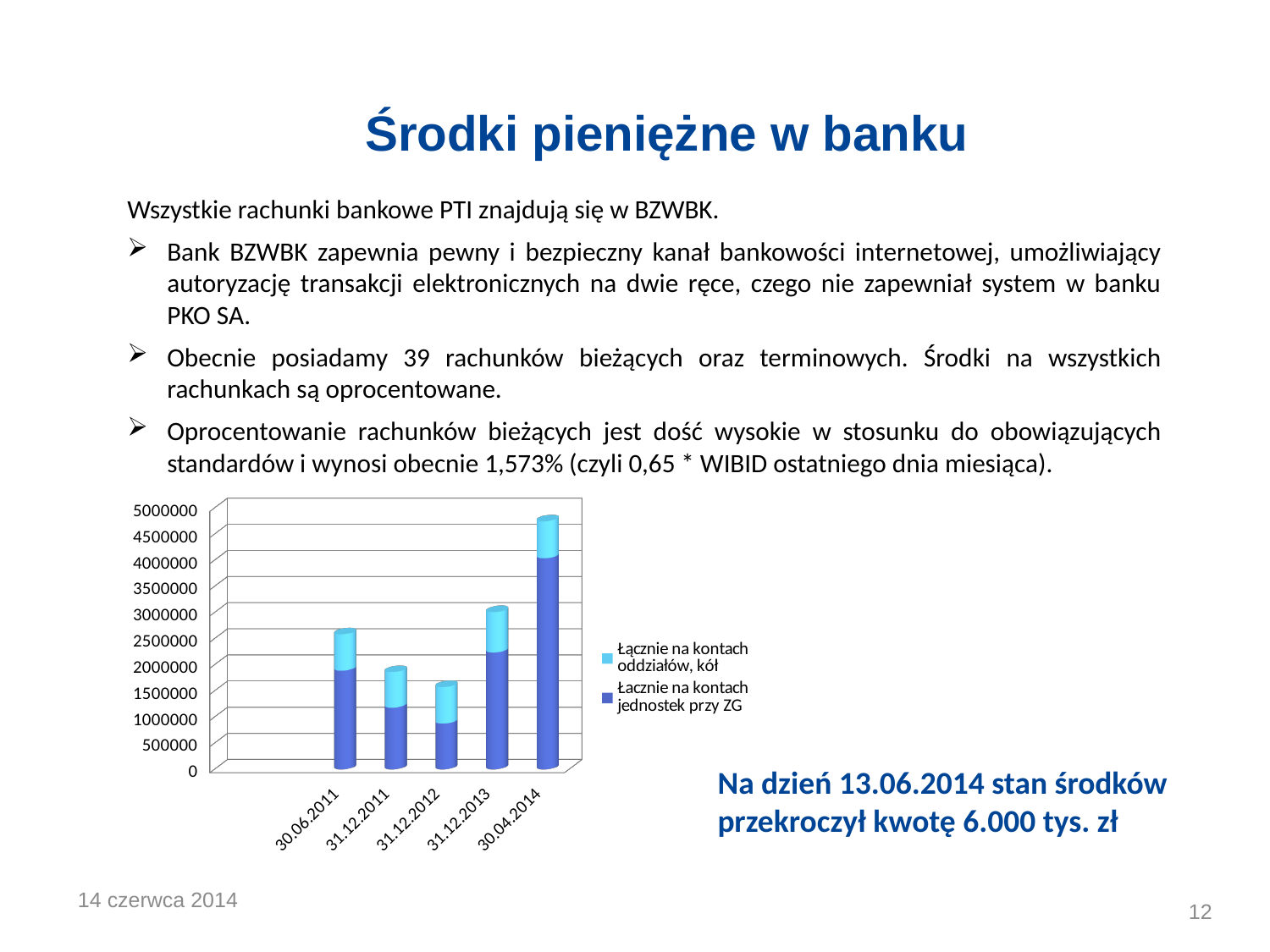

# Środki pieniężne w banku
Wszystkie rachunki bankowe PTI znajdują się w BZWBK.
Bank BZWBK zapewnia pewny i bezpieczny kanał bankowości internetowej, umożliwiający autoryzację transakcji elektronicznych na dwie ręce, czego nie zapewniał system w banku PKO SA.
Obecnie posiadamy 39 rachunków bieżących oraz terminowych. Środki na wszystkich rachunkach są oprocentowane.
Oprocentowanie rachunków bieżących jest dość wysokie w stosunku do obowiązujących standardów i wynosi obecnie 1,573% (czyli 0,65 * WIBID ostatniego dnia miesiąca).

[unsupported chart]

Na dzień 13.06.2014 stan środków przekroczył kwotę 6.000 tys. zł
14 czerwca 2014
12